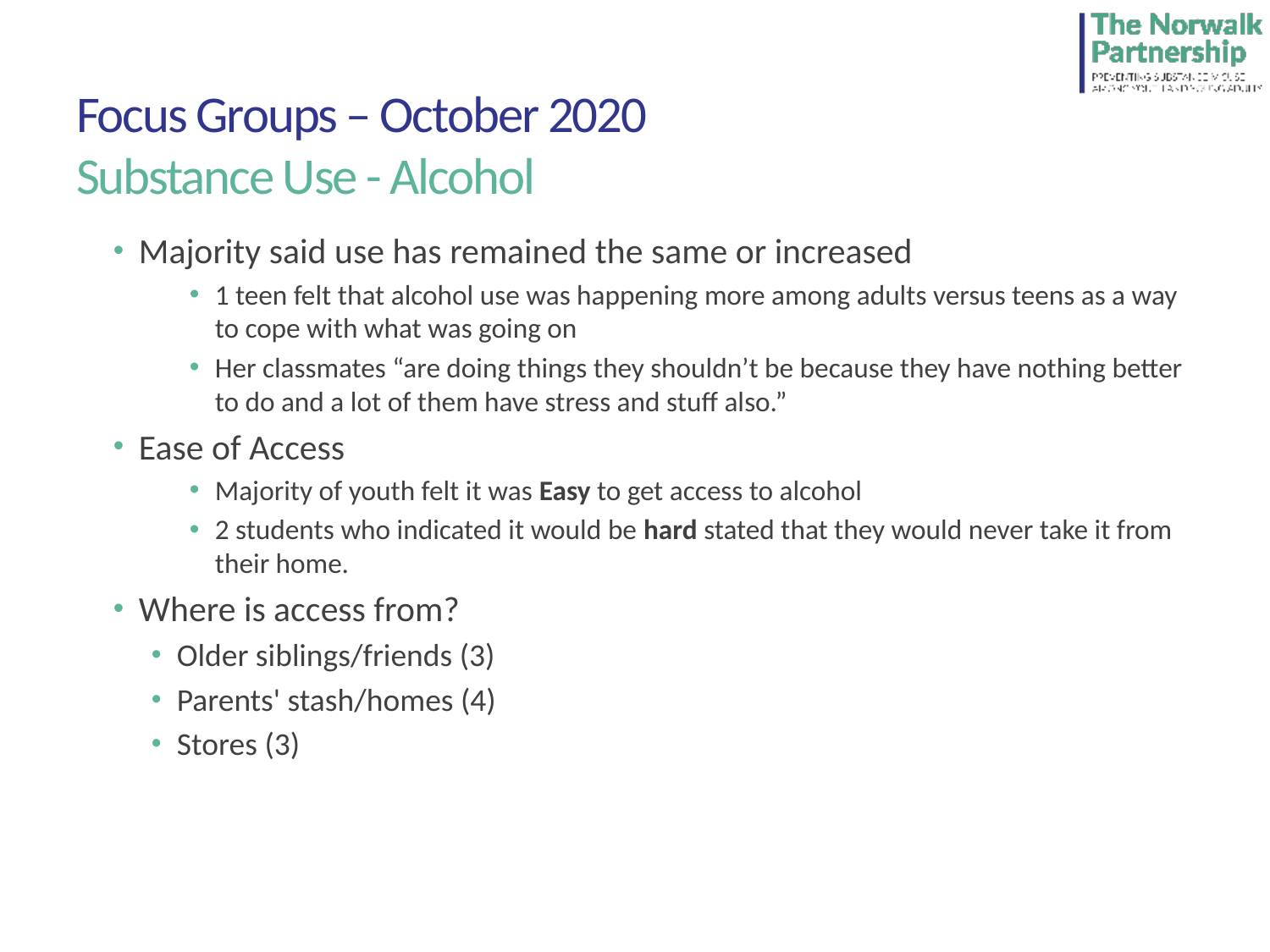

# Focus Groups – October 2020 Substance Use - Alcohol
Majority said use has remained the same or increased
1 teen felt that alcohol use was happening more among adults versus teens as a way to cope with what was going on
Her classmates “are doing things they shouldn’t be because they have nothing better to do and a lot of them have stress and stuff also.”
Ease of Access
Majority of youth felt it was Easy to get access to alcohol
2 students who indicated it would be hard stated that they would never take it from their home.
Where is access from?
Older siblings/friends (3)
Parents' stash/homes (4)
Stores (3)